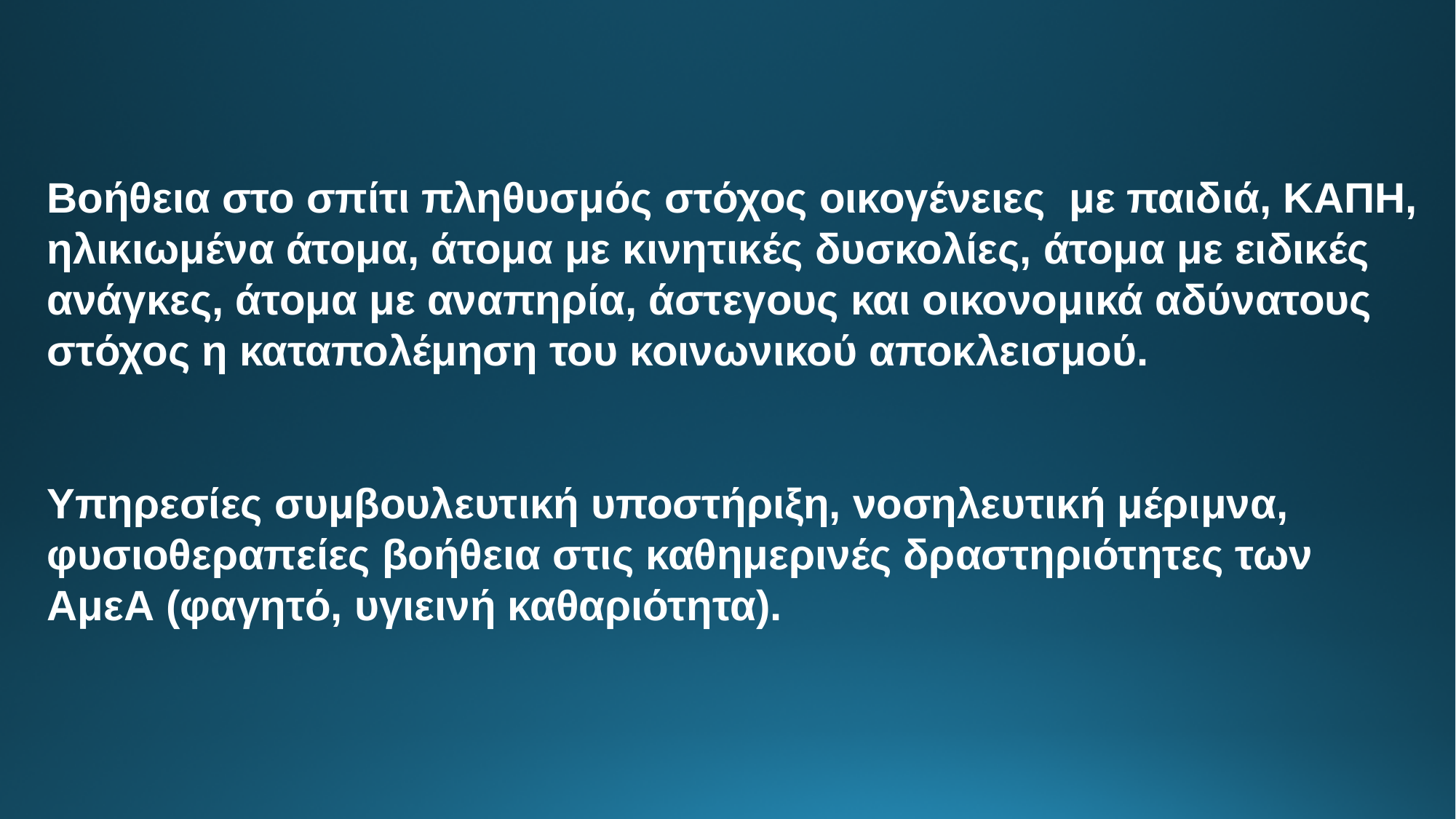

Βοήθεια στο σπίτι πληθυσμός στόχος οικογένειες  με παιδιά, ΚΑΠΗ, ηλικιωμένα άτομα, άτομα με κινητικές δυσκολίες, άτομα με ειδικές ανάγκες, άτομα με αναπηρία, άστεγους και οικονομικά αδύνατους στόχος η καταπολέμηση του κοινωνικού αποκλεισμού.

Υπηρεσίες συμβουλευτική υποστήριξη, νοσηλευτική μέριμνα, φυσιοθεραπείες βοήθεια στις καθημερινές δραστηριότητες των ΑμεΑ (φαγητό, υγιεινή καθαριότητα).